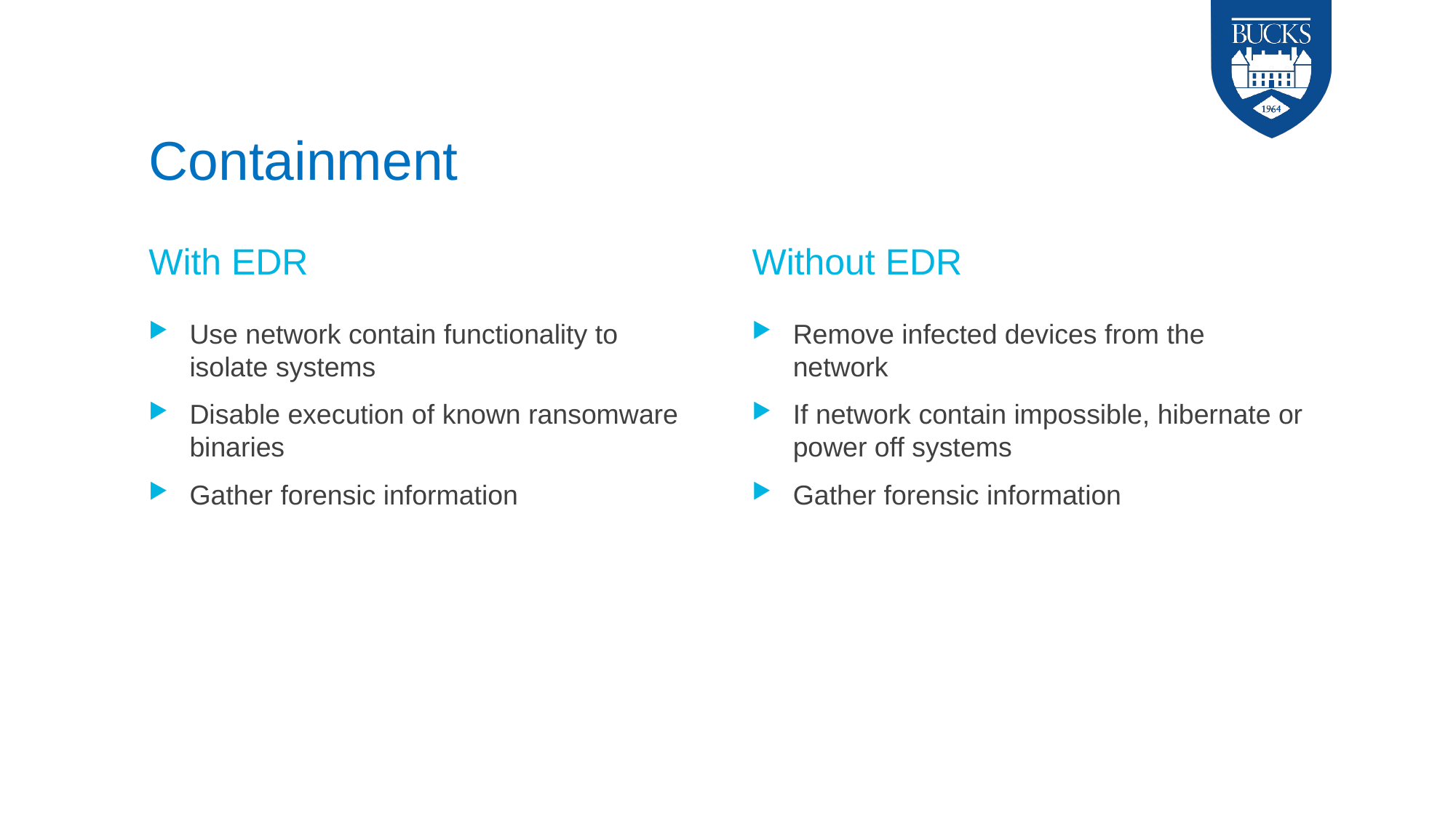

# Containment
With EDR
Without EDR
Use network contain functionality to isolate systems
Disable execution of known ransomware binaries
Gather forensic information

Remove infected devices from the network
If network contain impossible, hibernate or power off systems
Gather forensic information